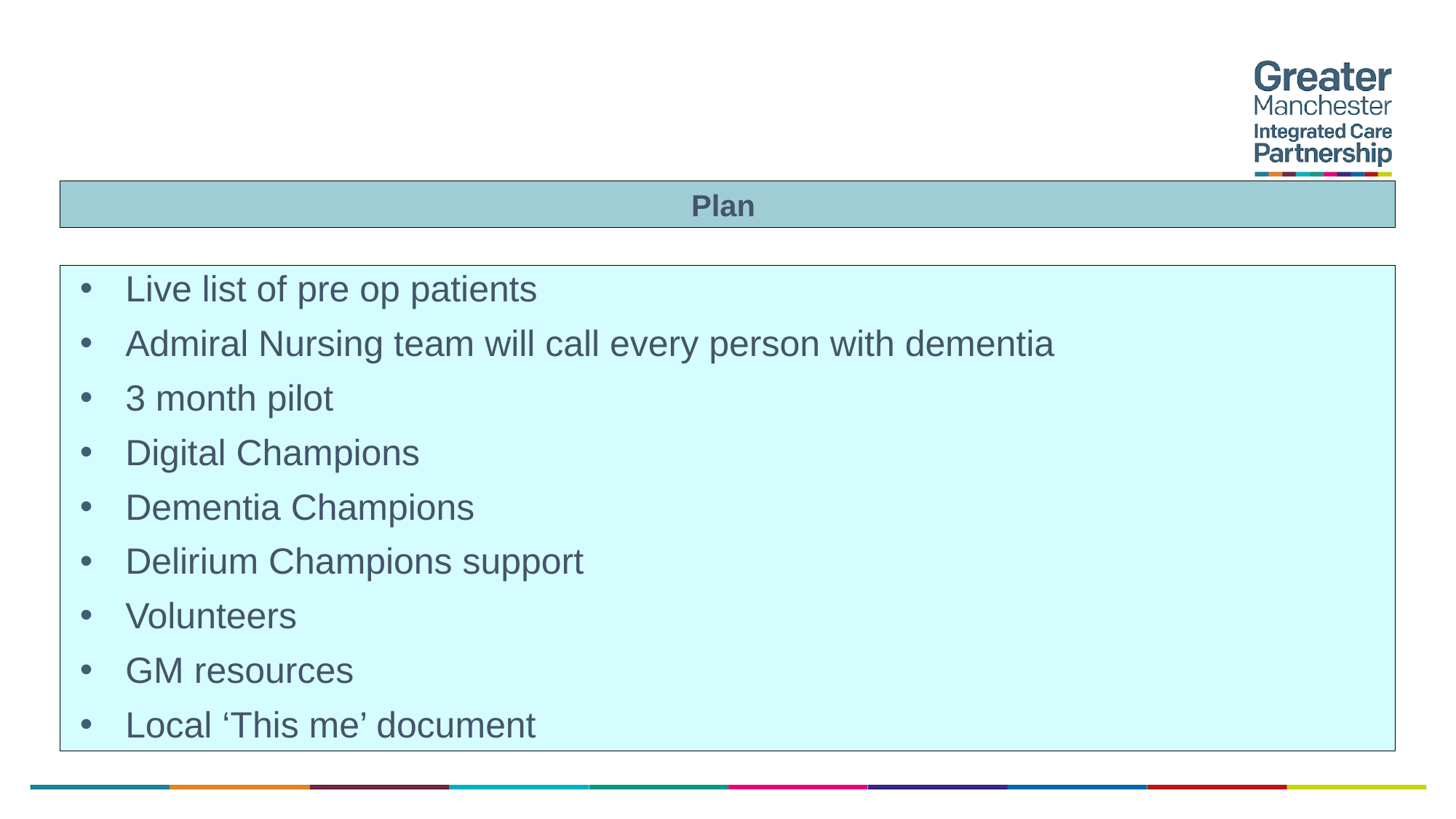

Plan
Live list of pre op patients
Admiral Nursing team will call every person with dementia
3 month pilot
Digital Champions
Dementia Champions
Delirium Champions support
Volunteers
GM resources
Local ‘This me’ document